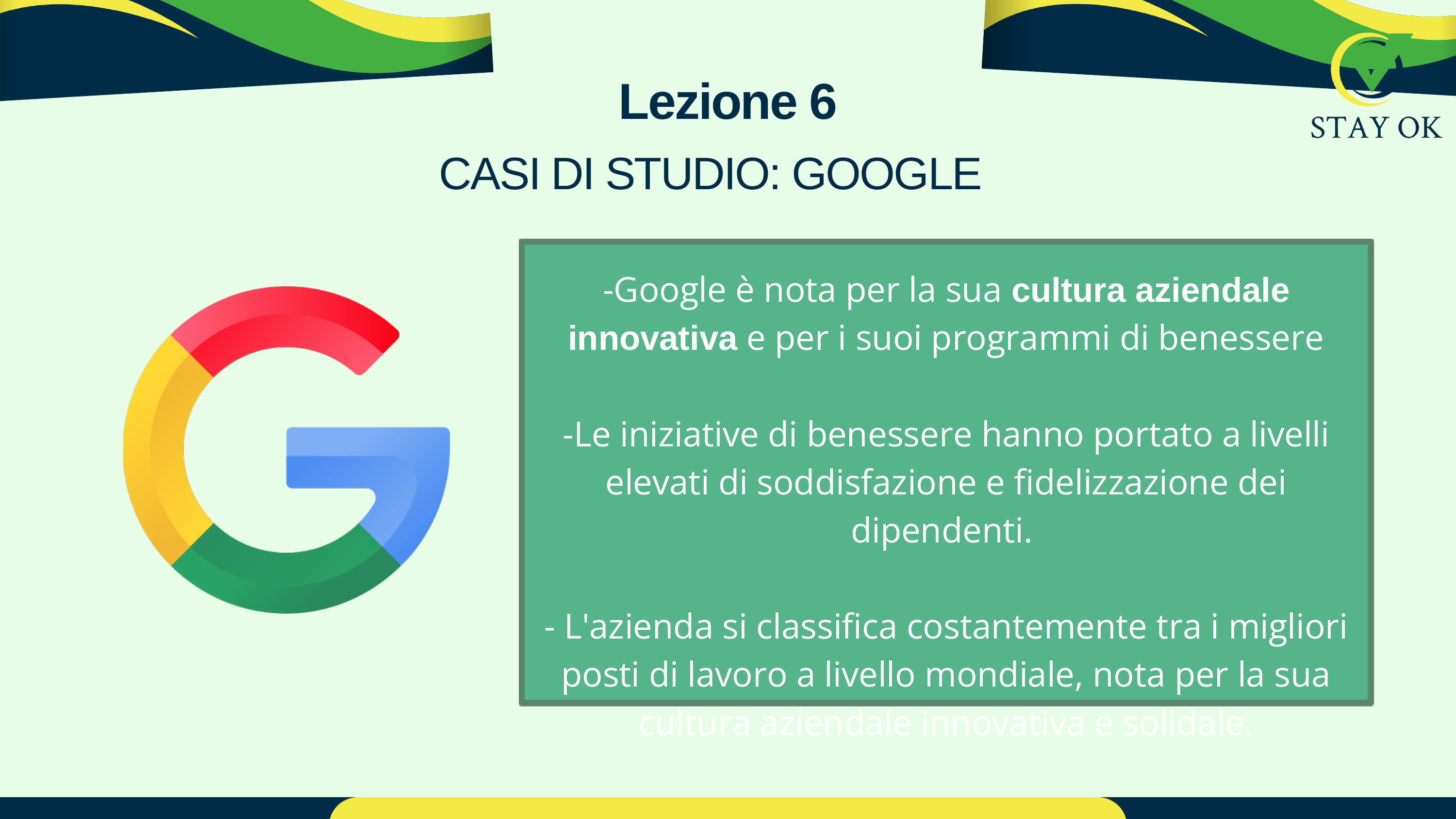

Lezione 6
CASI DI STUDIO: GOOGLE

-Google è nota per la sua cultura aziendale innovativa e per i suoi programmi di benessere

-Le iniziative di benessere hanno portato a livelli elevati di soddisfazione e fidelizzazione dei dipendenti.

- L'azienda si classifica costantemente tra i migliori posti di lavoro a livello mondiale, nota per la sua cultura aziendale innovativa e solidale.